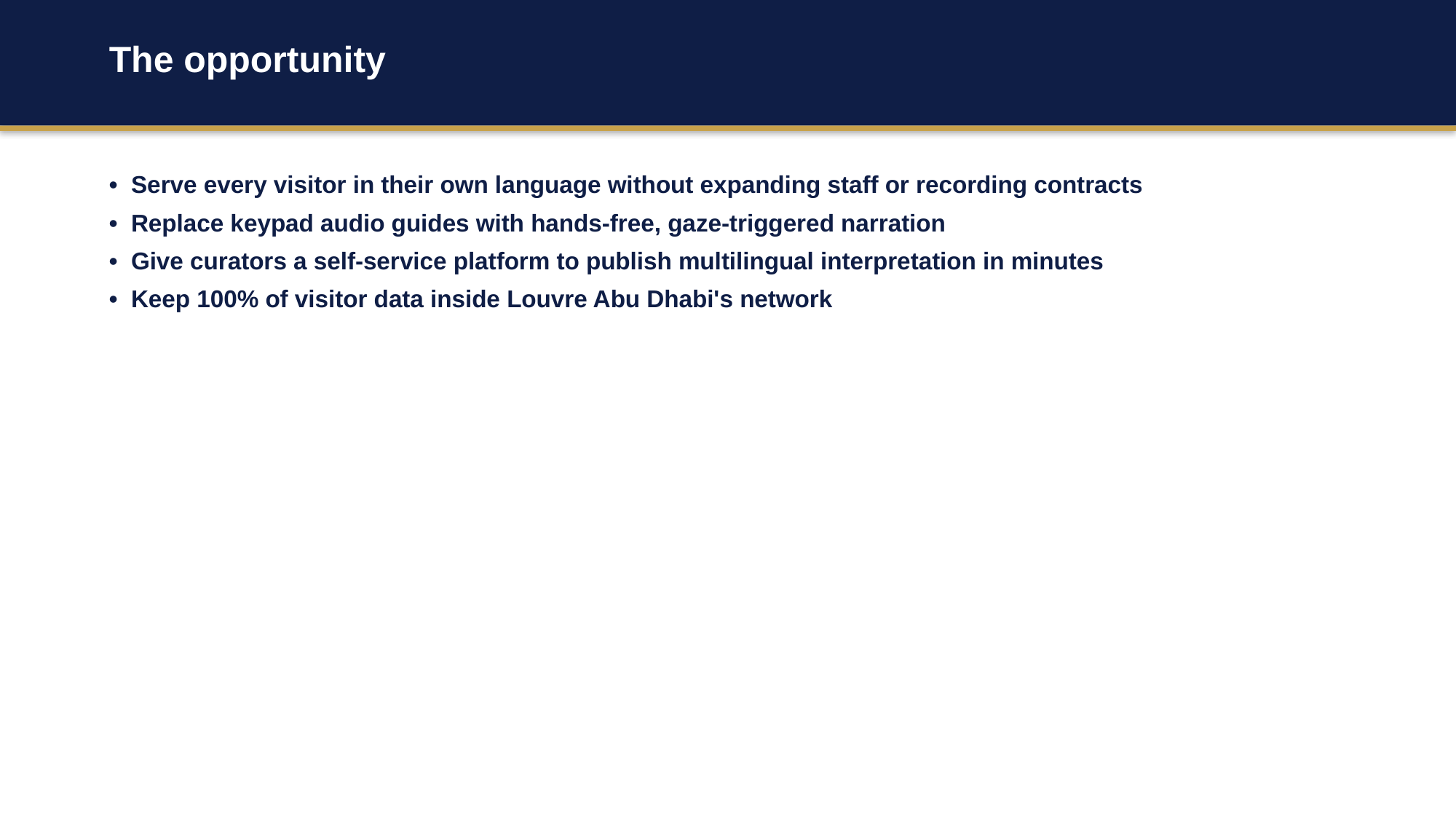

The opportunity

•  Serve every visitor in their own language without expanding staff or recording contracts
•  Replace keypad audio guides with hands-free, gaze-triggered narration
•  Give curators a self-service platform to publish multilingual interpretation in minutes
•  Keep 100% of visitor data inside Louvre Abu Dhabi's network